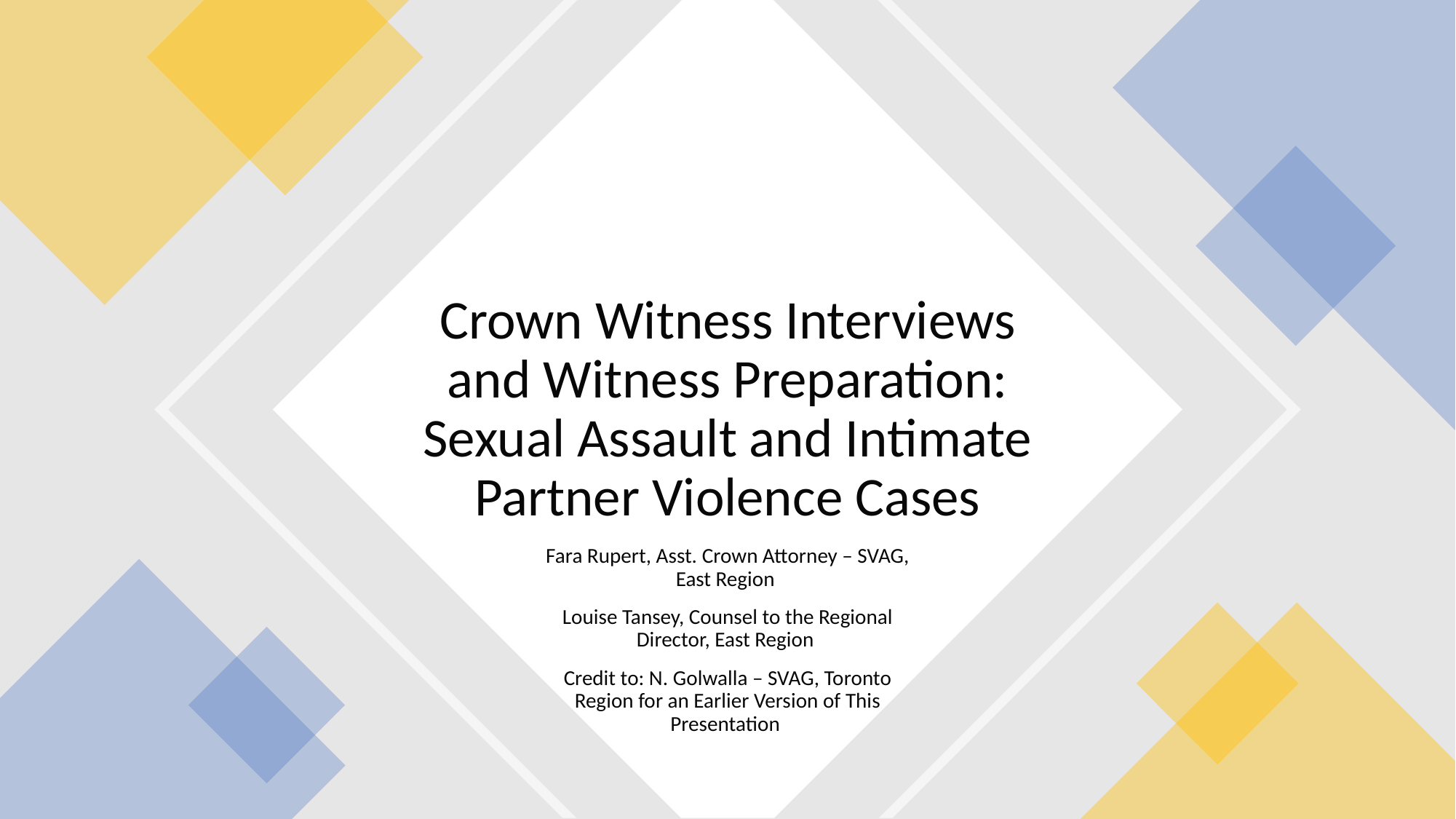

# Crown Witness Interviews and Witness Preparation: Sexual Assault and Intimate Partner Violence Cases
Fara Rupert, Asst. Crown Attorney – SVAG, East Region
Louise Tansey, Counsel to the Regional Director, East Region
Credit to: N. Golwalla – SVAG, Toronto Region for an Earlier Version of This Presentation